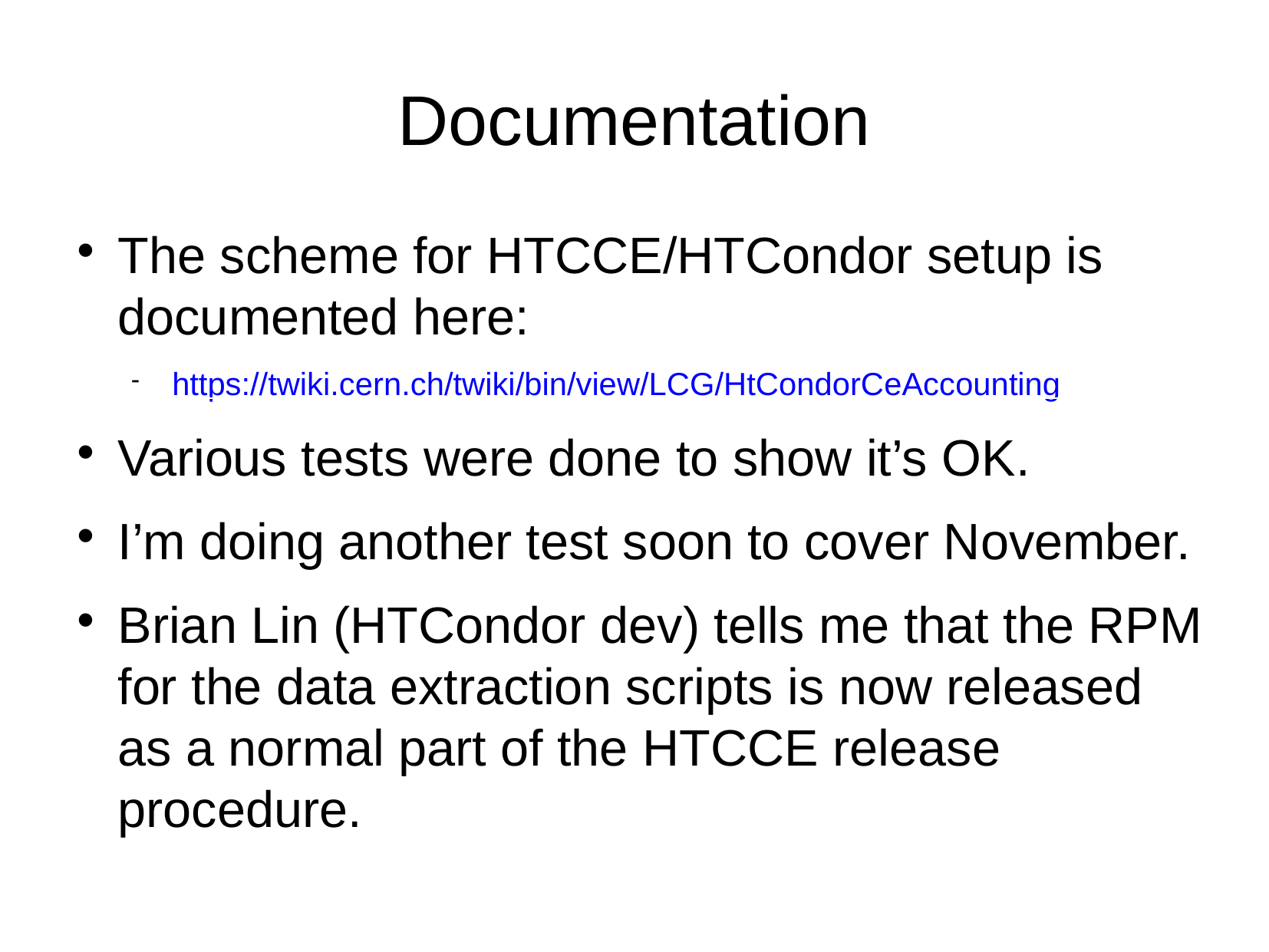

Documentation
The scheme for HTCCE/HTCondor setup is documented here:
https://twiki.cern.ch/twiki/bin/view/LCG/HtCondorCeAccounting
Various tests were done to show it’s OK.
I’m doing another test soon to cover November.
Brian Lin (HTCondor dev) tells me that the RPM for the data extraction scripts is now released as a normal part of the HTCCE release procedure.